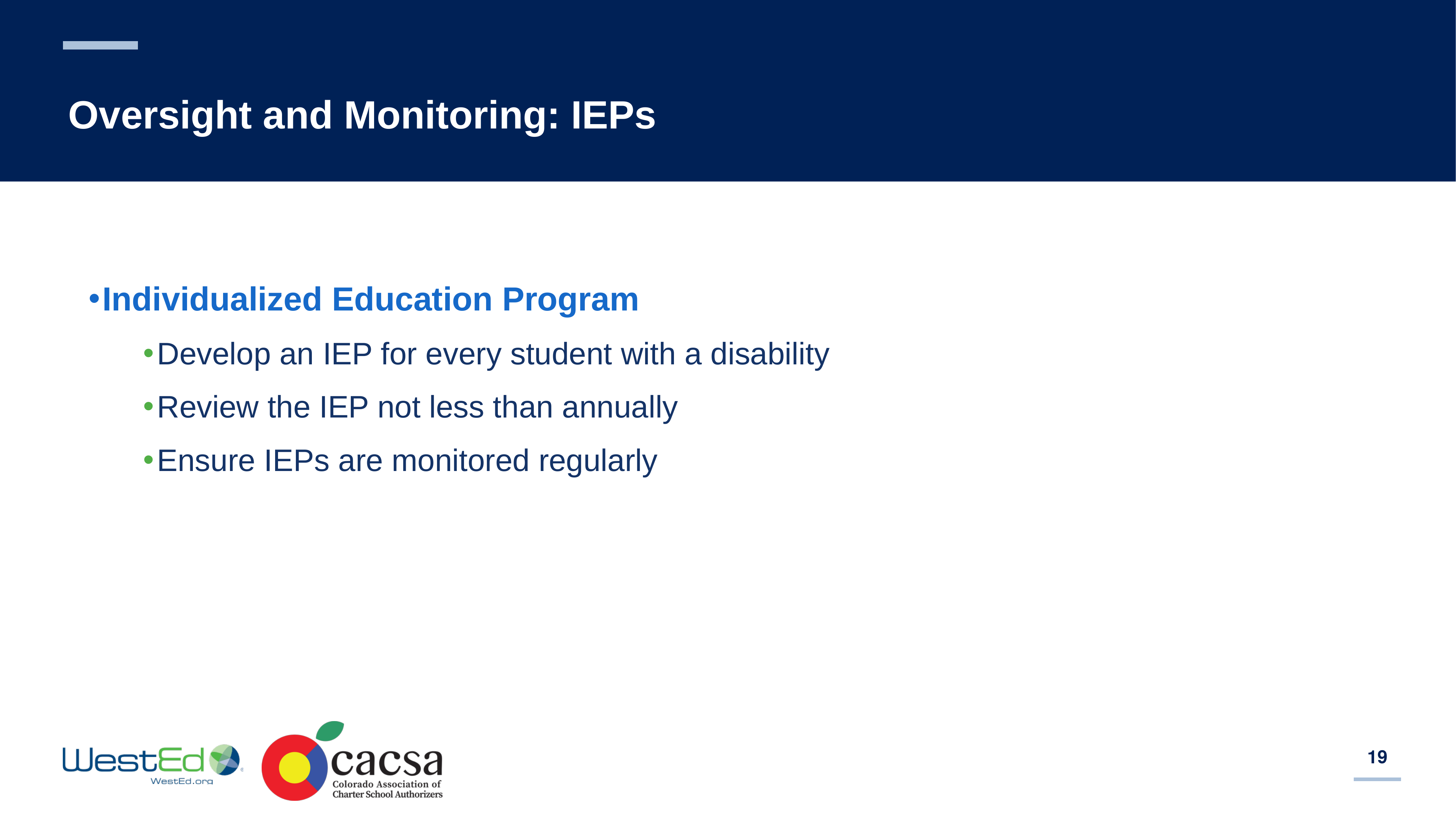

# Oversight and Monitoring: IEPs

Individualized Education Program
Develop an IEP for every student with a disability
Review the IEP not less than annually
Ensure IEPs are monitored regularly